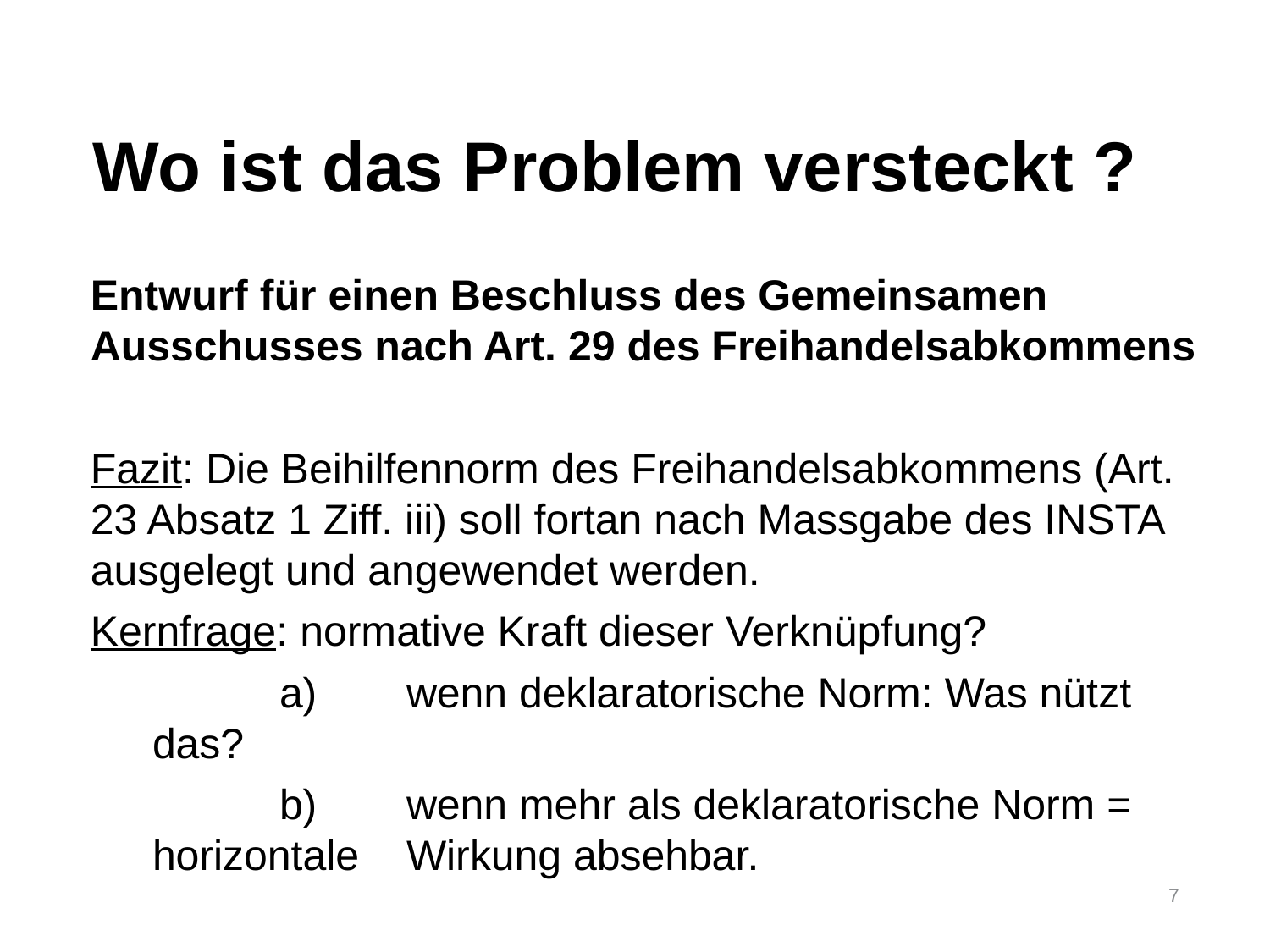

Wo ist das Problem versteckt ?

Entwurf für einen Beschluss des Gemeinsamen Ausschusses nach Art. 29 des Freihandelsabkommens

Fazit: Die Beihilfennorm des Freihandelsabkommens (Art. 23 Absatz 1 Ziff. iii) soll fortan nach Massgabe des INSTA ausgelegt und angewendet werden.
Kernfrage: normative Kraft dieser Verknüpfung?
	a)	wenn deklaratorische Norm: Was nützt das?
	b)	wenn mehr als deklaratorische Norm = horizontale 	Wirkung absehbar.

7